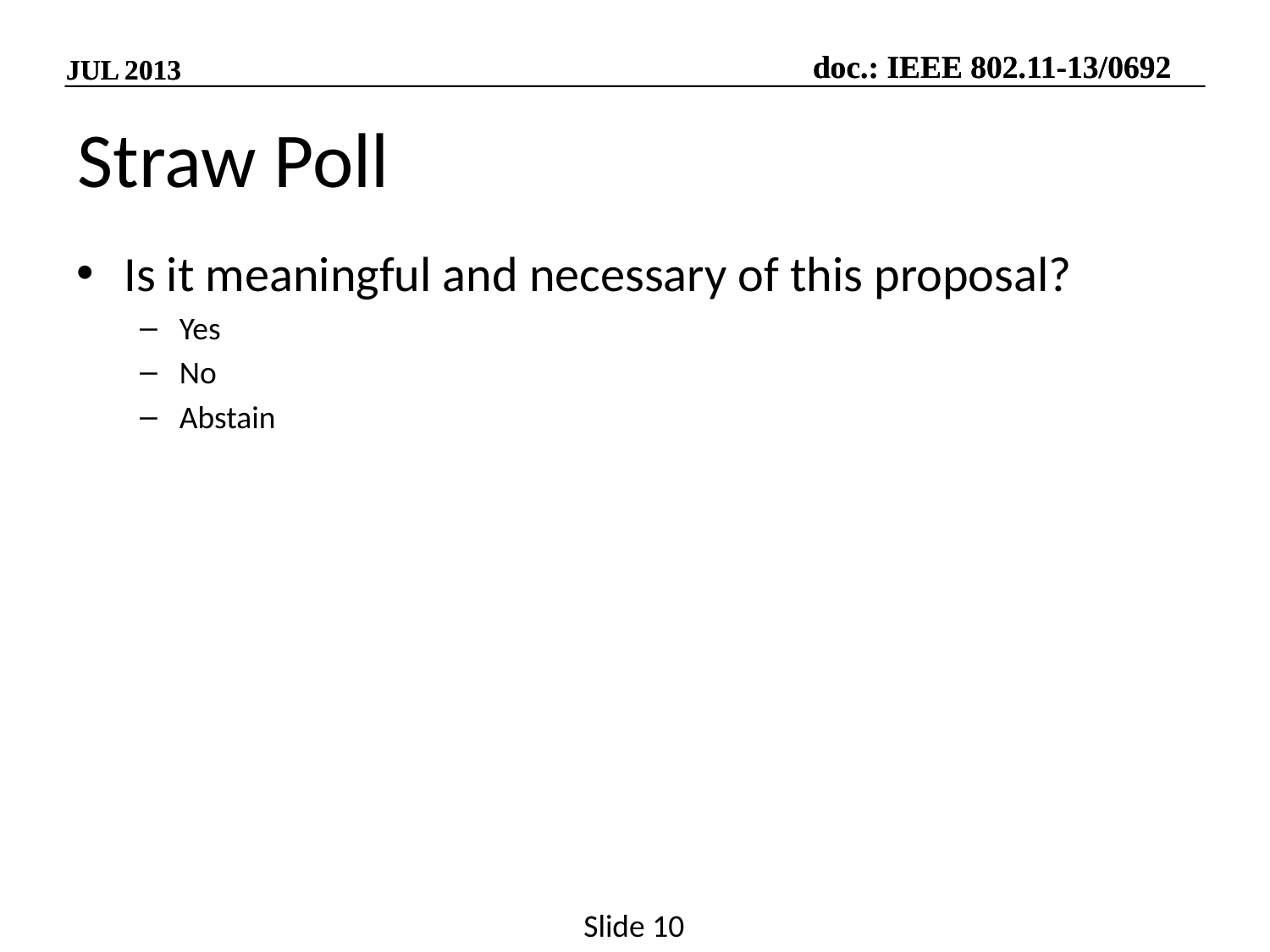

# Straw Poll
Is it meaningful and necessary of this proposal?
Yes
No
Abstain

Slide 10